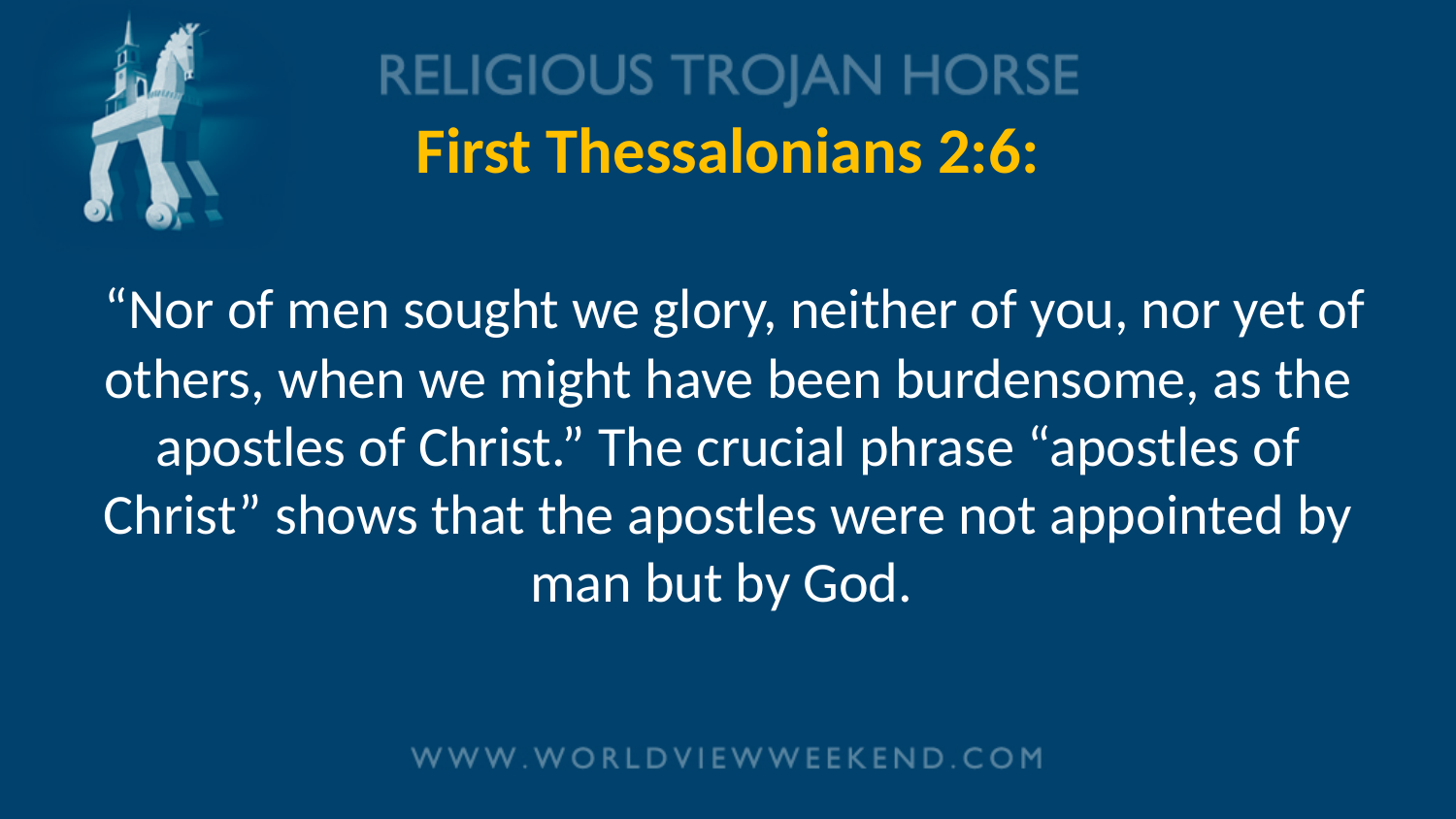

# First Thessalonians 2:6: “Nor of men sought we glory, neither of you, nor yet of others, when we might have been burdensome, as the apostles of Christ.” The crucial phrase “apostles of Christ” shows that the apostles were not appointed by man but by God.